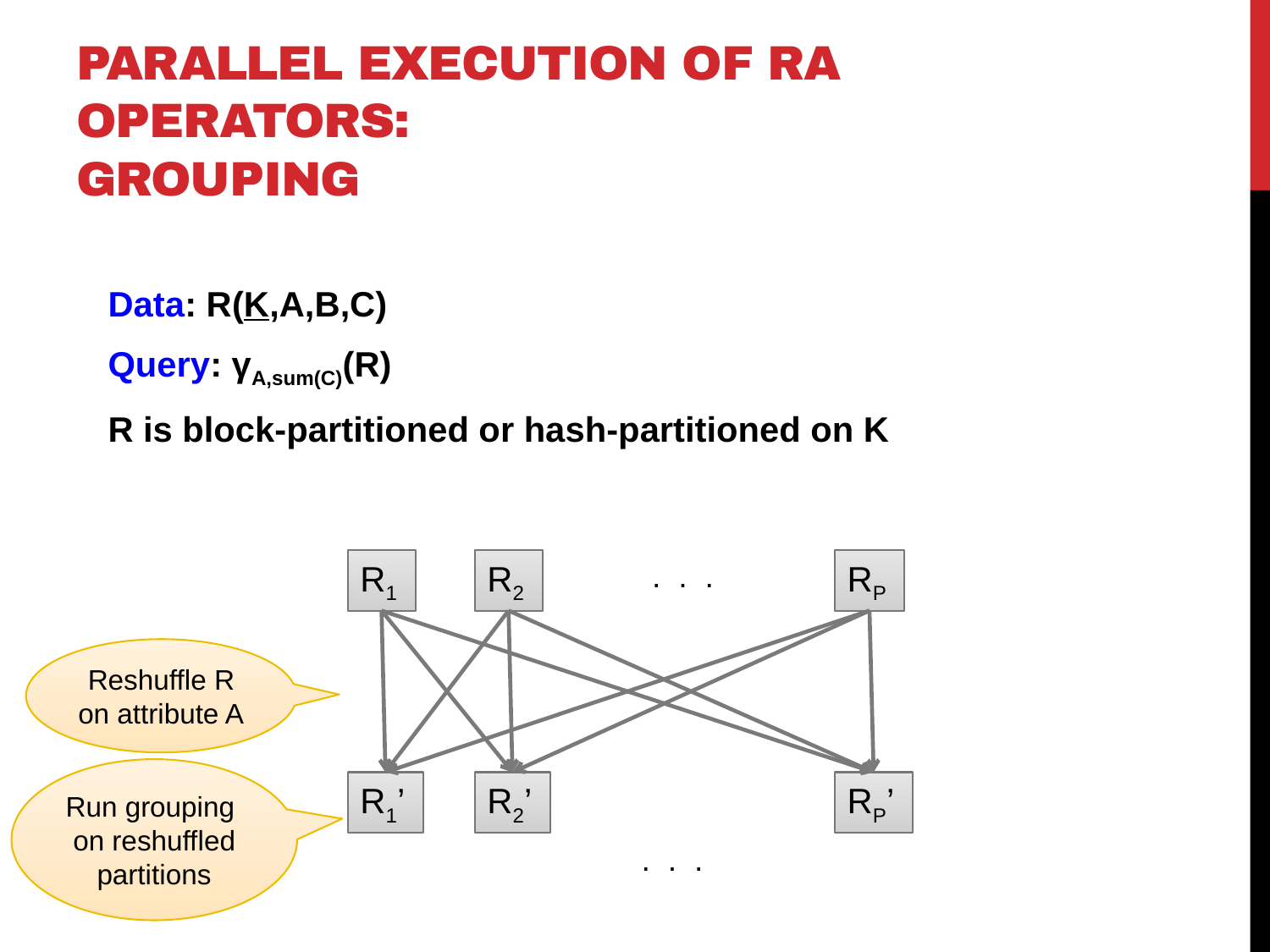

# Parallel Execution of RA Operators: Grouping
Data: R(K,A,B,C)
Query: γA,sum(C)(R)
R is block-partitioned or hash-partitioned on K
R1
R2
.  .  .
RP
Reshuffle R
on attribute A
Run grouping
on reshuffled
partitions
R1’
R2’
RP’
.  .  .